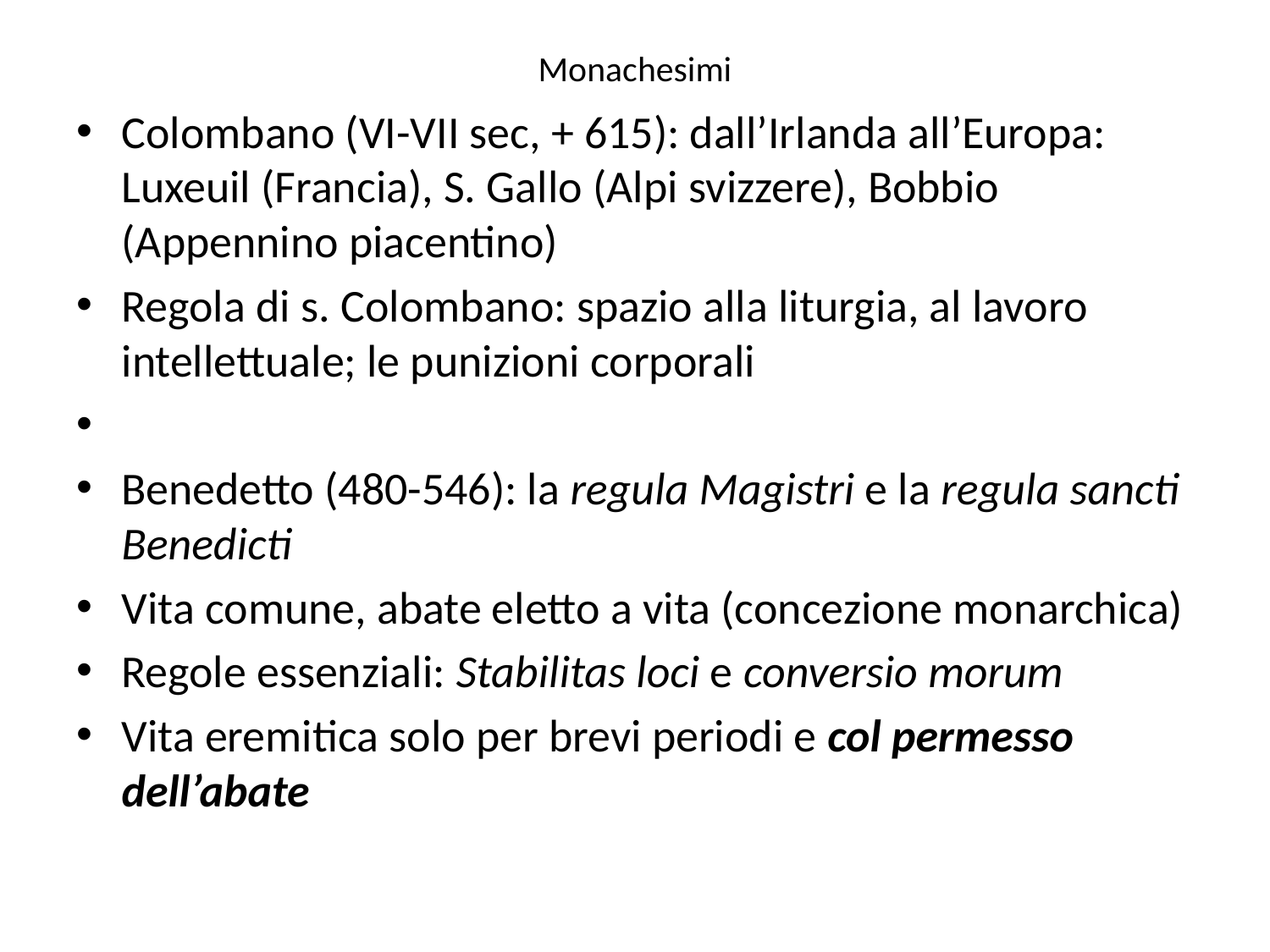

# Monachesimi
Colombano (VI-VII sec, + 615): dall’Irlanda all’Europa: Luxeuil (Francia), S. Gallo (Alpi svizzere), Bobbio  (Appennino piacentino)
Regola di s. Colombano: spazio alla liturgia, al lavoro intellettuale; le punizioni corporali

Benedetto (480-546): la regula Magistri e la regula sancti Benedicti
Vita comune, abate eletto a vita (concezione monarchica)
Regole essenziali: Stabilitas loci e conversio morum
Vita eremitica solo per brevi periodi e col permesso dell’abate